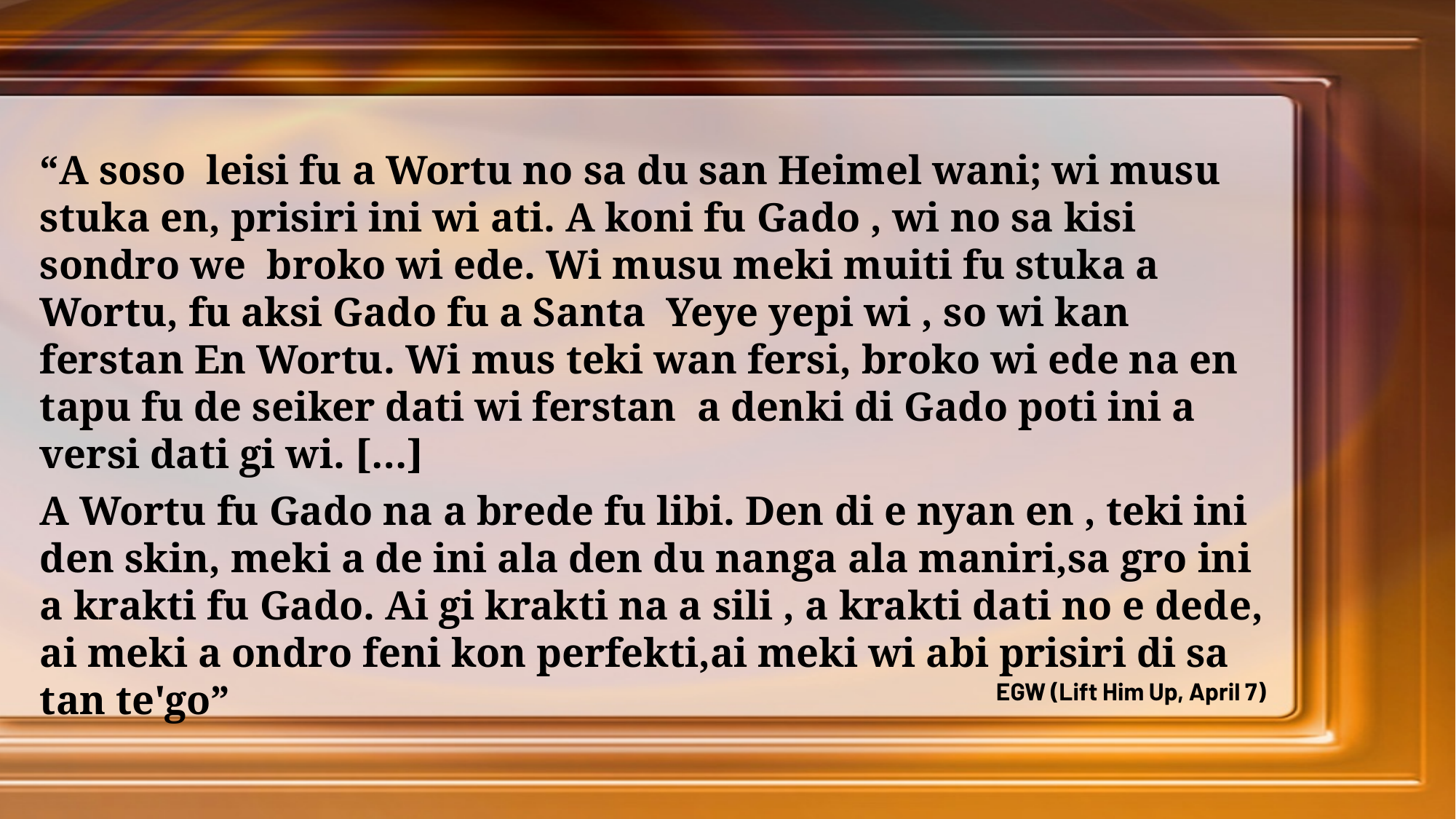

“A soso  leisi fu a Wortu no sa du san Heimel wani; wi musu stuka en, prisiri ini wi ati. A koni fu Gado , wi no sa kisi sondro we  broko wi ede. Wi musu meki muiti fu stuka a Wortu, fu aksi Gado fu a Santa  Yeye yepi wi , so wi kan ferstan En Wortu. Wi mus teki wan fersi, broko wi ede na en tapu fu de seiker dati wi ferstan  a denki di Gado poti ini a versi dati gi wi. […]
A Wortu fu Gado na a brede fu libi. Den di e nyan en , teki ini den skin, meki a de ini ala den du nanga ala maniri,sa gro ini a krakti fu Gado. Ai gi krakti na a sili , a krakti dati no e dede, ai meki a ondro feni kon perfekti,ai meki wi abi prisiri di sa tan te'go”
EGW (Lift Him Up, April 7)